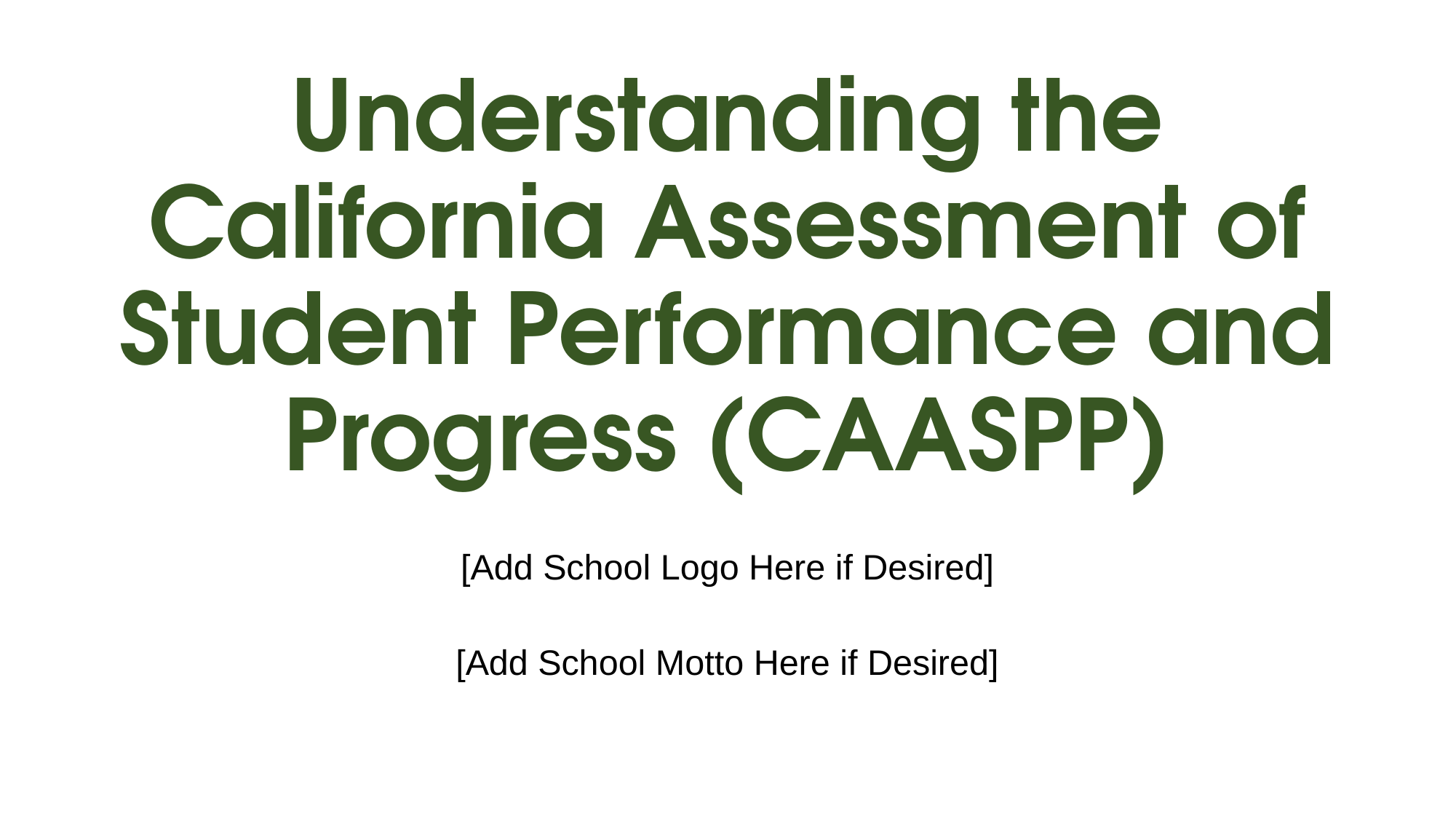

# Understanding the California Assessment of Student Performance and Progress (CAASPP)
[Add School Logo Here if Desired]
[Add School Motto Here if Desired]